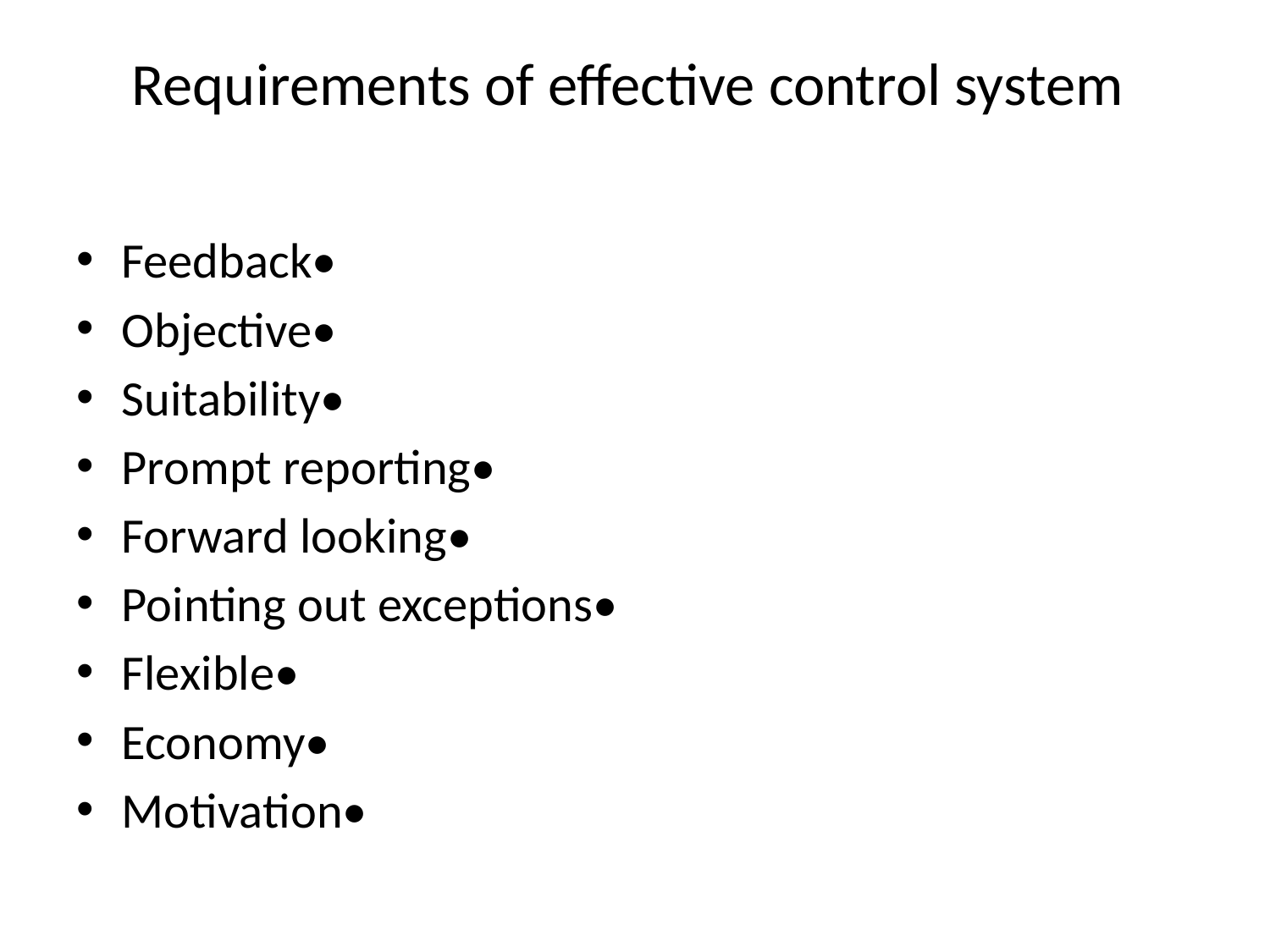

# Requirements of effective control system
Feedback•
Objective•
Suitability•
Prompt reporting•
Forward looking•
Pointing out exceptions•
Flexible•
Economy•
Motivation•